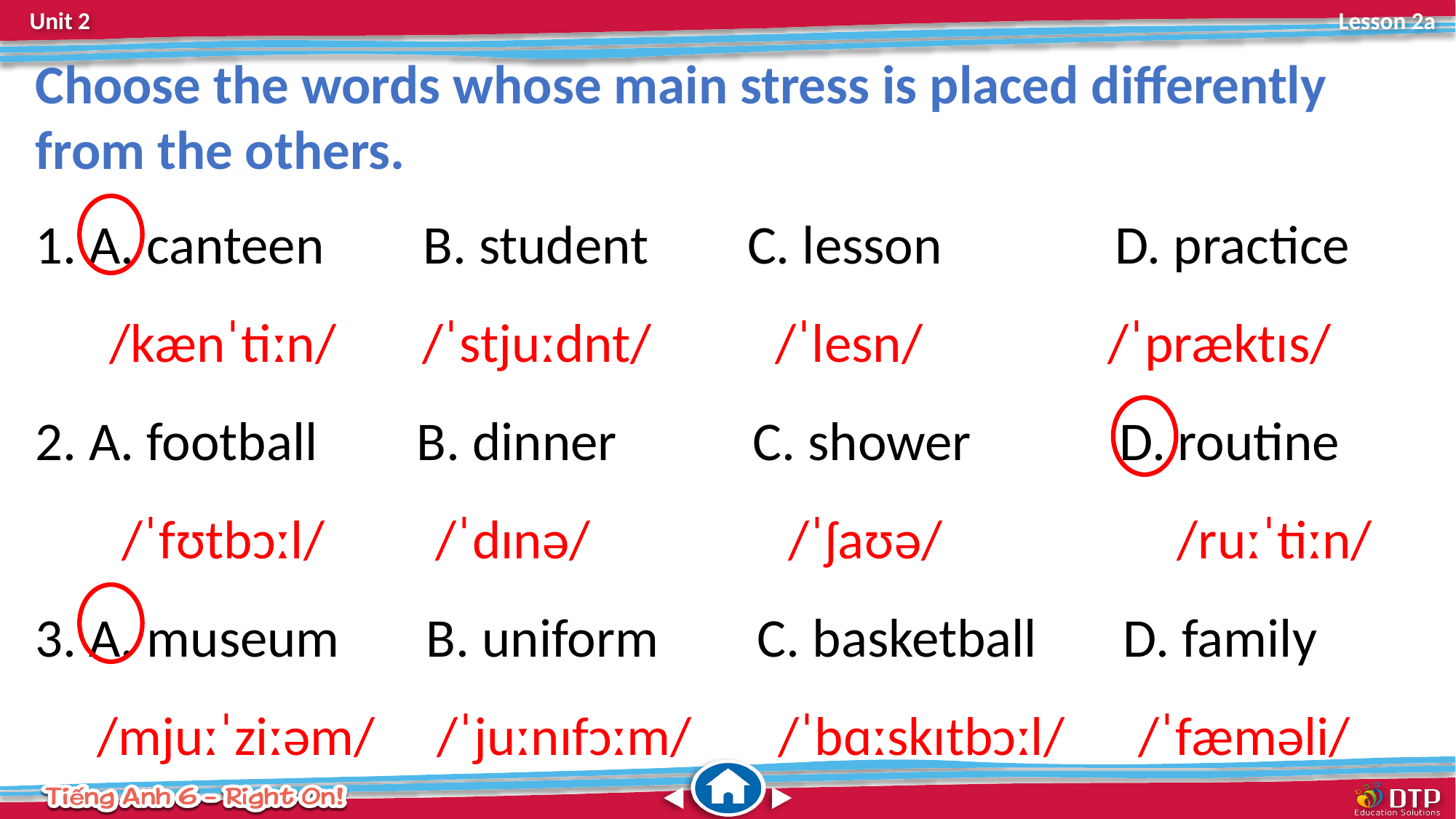

Choose the words whose main stress is placed differently from the others.
 A. canteen        B. student        C. lesson              D. practice
      /kænˈtiːn/       /ˈstjuːdnt/          /ˈlesn/               /ˈpræktɪs/
2. A. football        B. dinner           C. shower            D. routine
       /ˈfʊtbɔːl/         /ˈdɪnə/                /ˈʃaʊə/                   /ruːˈtiːn/
3. A. museum       B. uniform        C. basketball       D. family
     /mjuːˈziːəm/     /ˈjuːnɪfɔːm/       /ˈbɑːskɪtbɔːl/      /ˈfæməli/